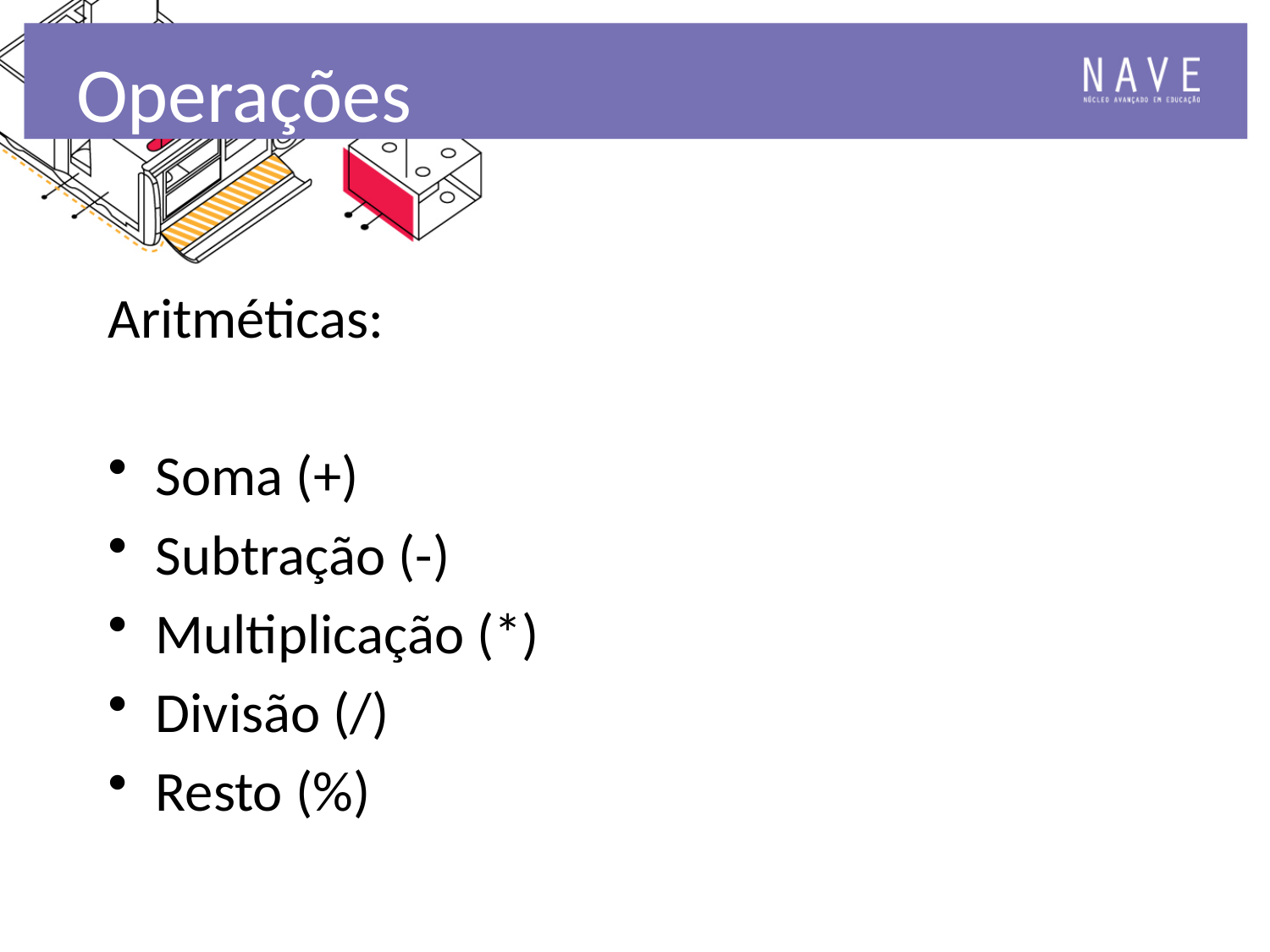

# Operações
Aritméticas:

Soma (+)
Subtração (-)
Multiplicação (*)
Divisão (/)
Resto (%)